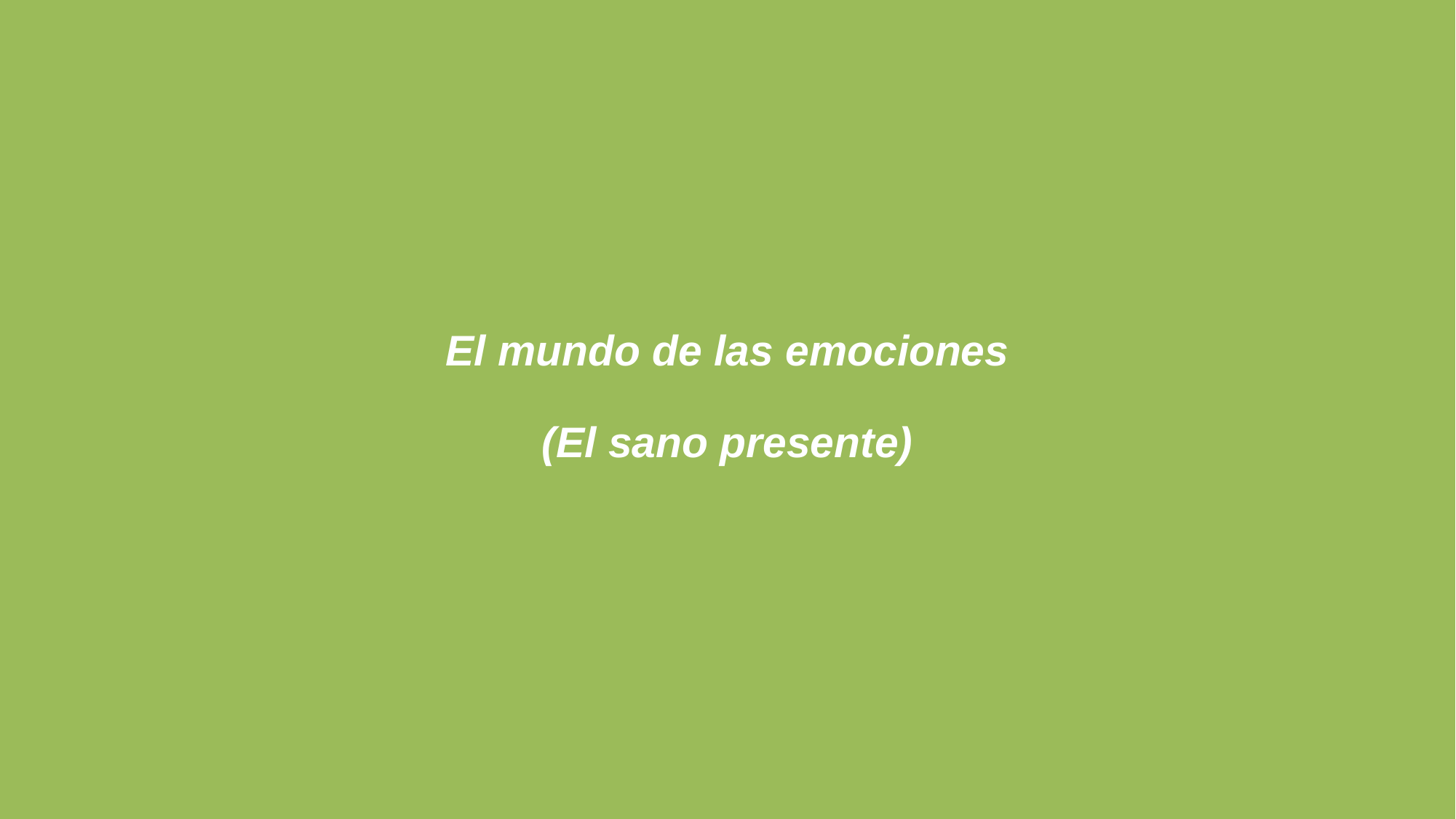

# El mundo de las emociones (El sano presente)